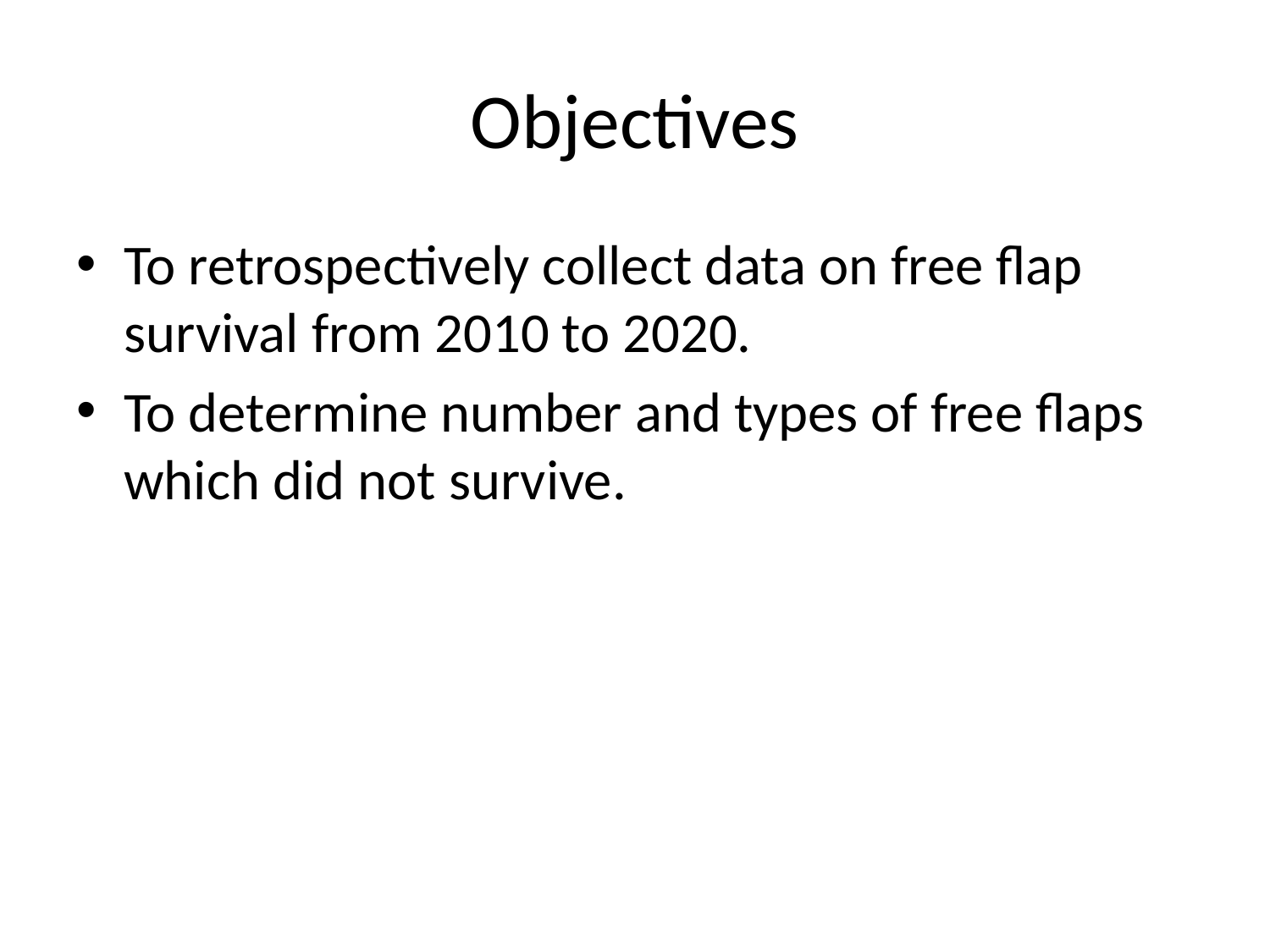

# Objectives
To retrospectively collect data on free flap survival from 2010 to 2020.
To determine number and types of free flaps which did not survive.